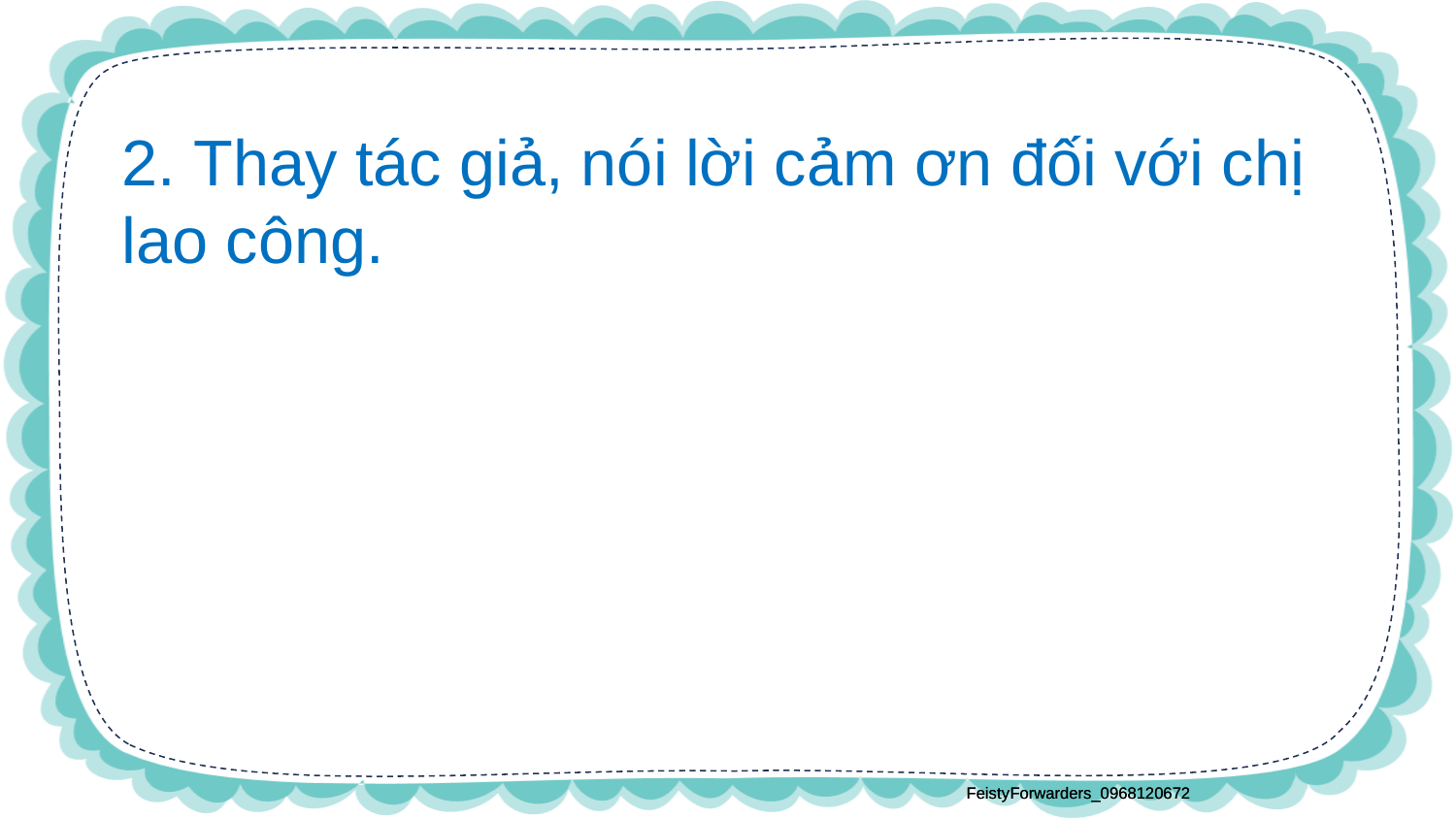

2. Thay tác giả, nói lời cảm ơn đối với chị lao công.